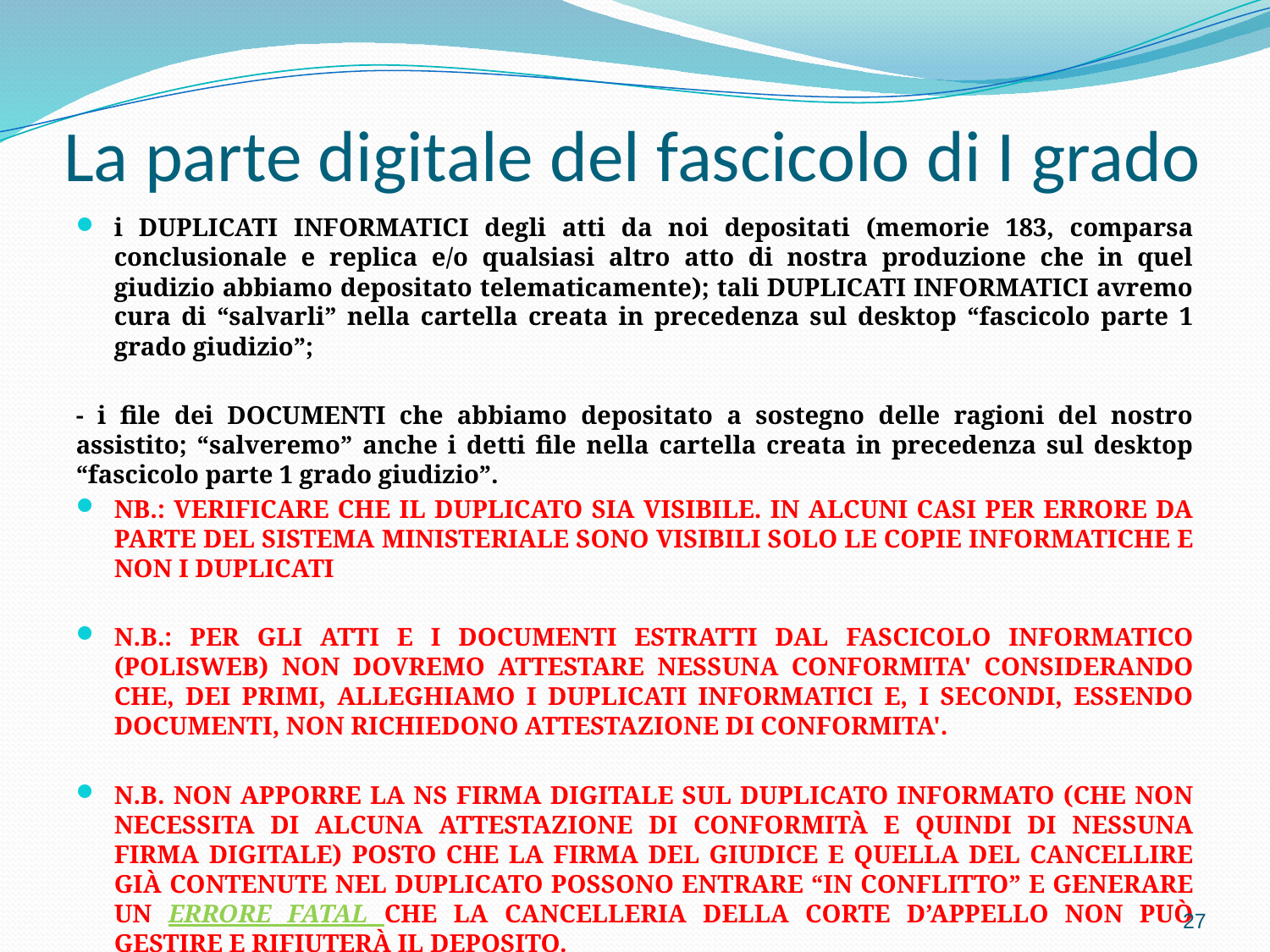

# La parte digitale del fascicolo di I grado
i DUPLICATI INFORMATICI degli atti da noi depositati (memorie 183, comparsa conclusionale e replica e/o qualsiasi altro atto di nostra produzione che in quel giudizio abbiamo depositato telematicamente); tali DUPLICATI INFORMATICI avremo cura di “salvarli” nella cartella creata in precedenza sul desktop “fascicolo parte 1 grado giudizio”;

- i file dei DOCUMENTI che abbiamo depositato a sostegno delle ragioni del nostro assistito; “salveremo” anche i detti file nella cartella creata in precedenza sul desktop “fascicolo parte 1 grado giudizio”.
NB.: VERIFICARE CHE IL DUPLICATO SIA VISIBILE. IN ALCUNI CASI PER ERRORE DA PARTE DEL SISTEMA MINISTERIALE SONO VISIBILI SOLO LE COPIE INFORMATICHE E NON I DUPLICATI

N.B.: PER GLI ATTI E I DOCUMENTI ESTRATTI DAL FASCICOLO INFORMATICO (POLISWEB) NON DOVREMO ATTESTARE NESSUNA CONFORMITA' CONSIDERANDO CHE, DEI PRIMI, ALLEGHIAMO I DUPLICATI INFORMATICI E, I SECONDI, ESSENDO DOCUMENTI, NON RICHIEDONO ATTESTAZIONE DI CONFORMITA'.

N.B. NON APPORRE LA NS FIRMA DIGITALE SUL DUPLICATO INFORMATO (CHE NON NECESSITA DI ALCUNA ATTESTAZIONE DI CONFORMITÀ E QUINDI DI NESSUNA FIRMA DIGITALE) POSTO CHE LA FIRMA DEL GIUDICE E QUELLA DEL CANCELLIRE GIÀ CONTENUTE NEL DUPLICATO POSSONO ENTRARE “IN CONFLITTO” E GENERARE UN ERRORE FATAL CHE LA CANCELLERIA DELLA CORTE D’APPELLO NON PUÒ GESTIRE E RIFIUTERÀ IL DEPOSITO.

27